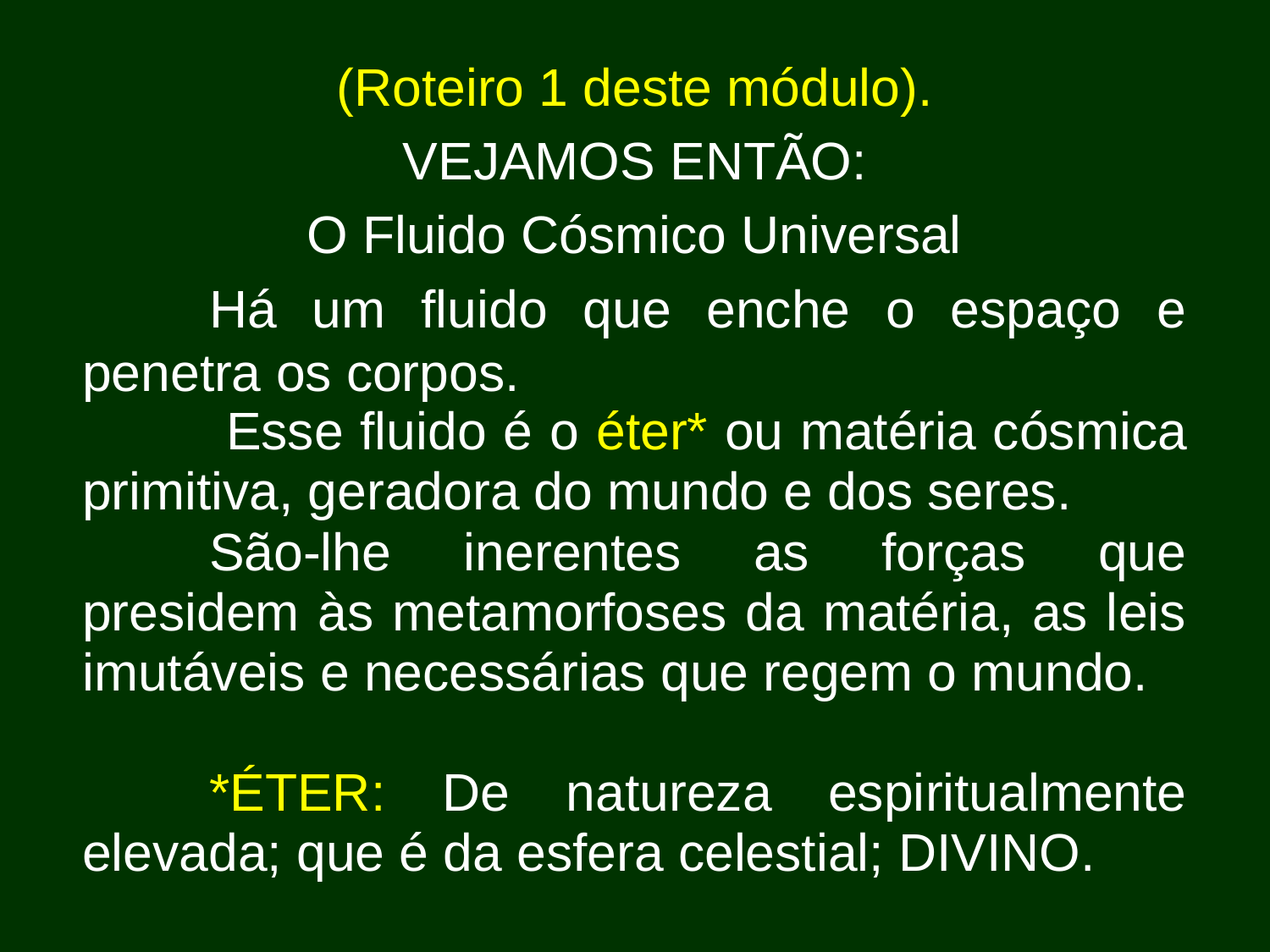

(Roteiro 1 deste módulo).
VEJAMOS ENTÃO:
O Fluido Cósmico Universal
	Há um fluido que enche o espaço e penetra os corpos.
	 Esse fluido é o éter* ou matéria cósmica primitiva, geradora do mundo e dos seres.
	São-lhe inerentes as forças que presidem às metamorfoses da matéria, as leis imutáveis e necessárias que regem o mundo.

	*ÉTER: De natureza espiritualmente elevada; que é da esfera celestial; DIVINO.